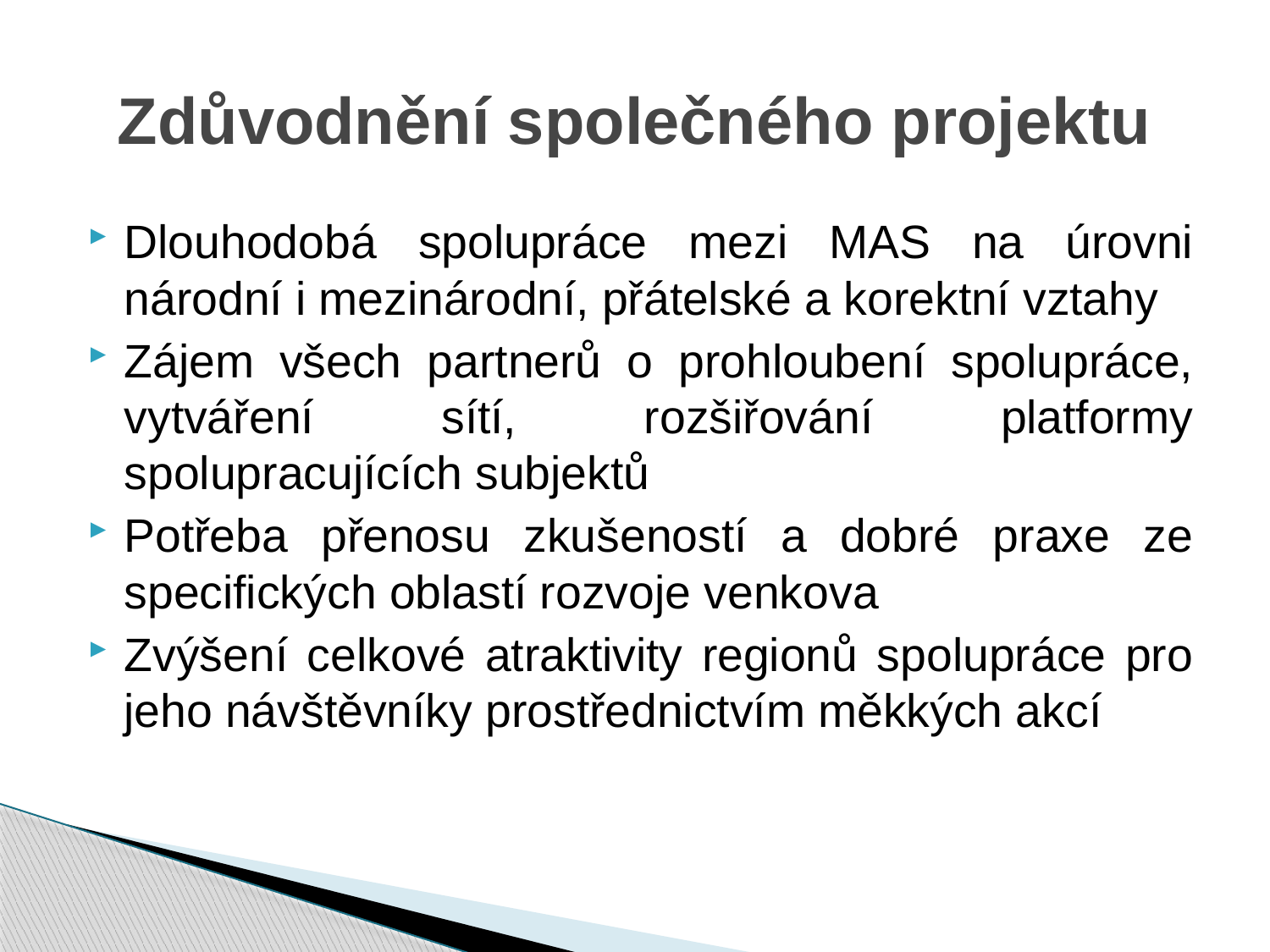

# Zdůvodnění společného projektu
Dlouhodobá spolupráce mezi MAS na úrovni národní i mezinárodní, přátelské a korektní vztahy
Zájem všech partnerů o prohloubení spolupráce, vytváření sítí, rozšiřování platformy spolupracujících subjektů
Potřeba přenosu zkušeností a dobré praxe ze specifických oblastí rozvoje venkova
Zvýšení celkové atraktivity regionů spolupráce pro jeho návštěvníky prostřednictvím měkkých akcí